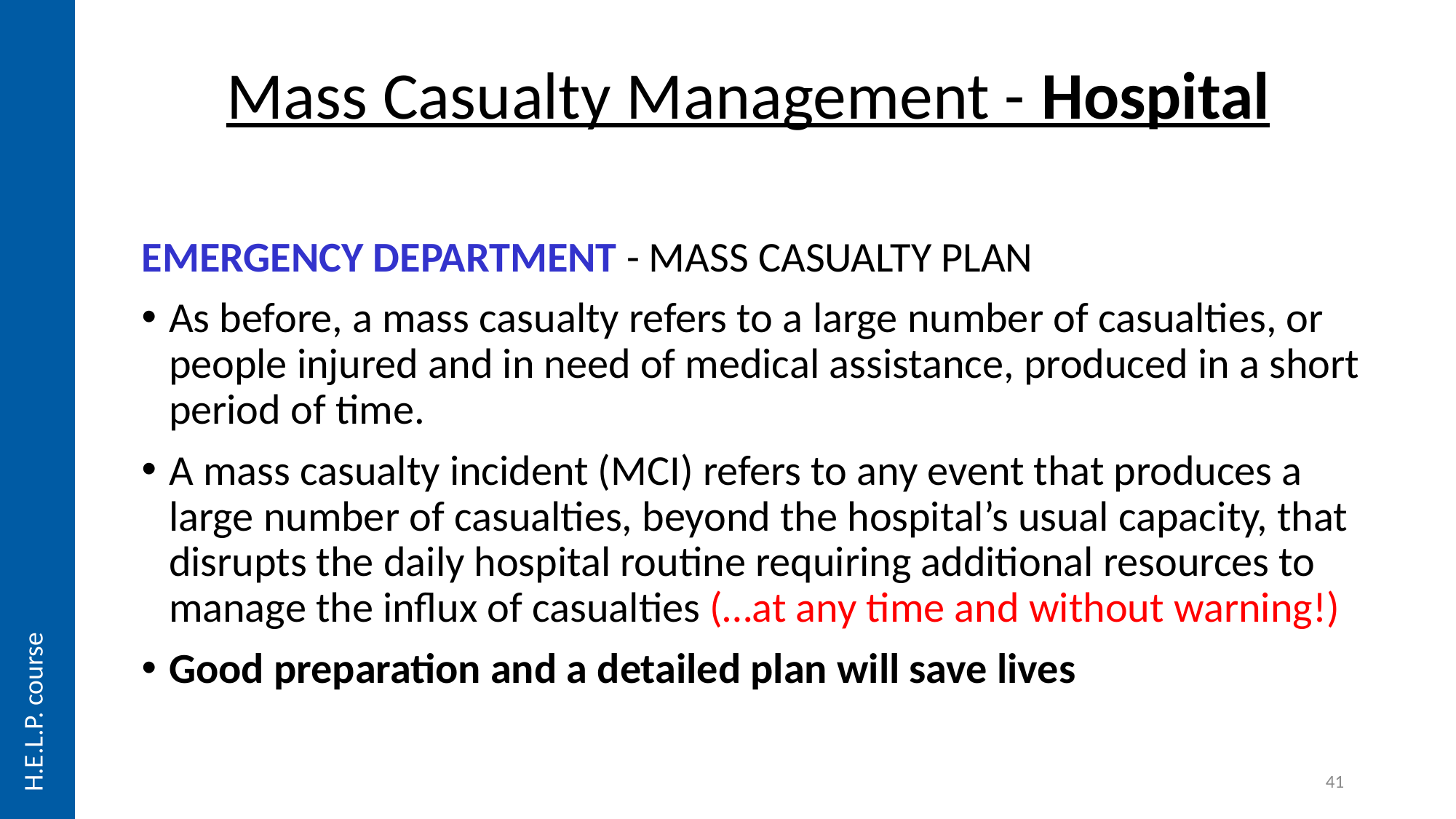

# Mass Casualty Management - Hospital
EMERGENCY DEPARTMENT - MASS CASUALTY PLAN
As before, a mass casualty refers to a large number of casualties, or people injured and in need of medical assistance, produced in a short period of time.
A mass casualty incident (MCI) refers to any event that produces a large number of casualties, beyond the hospital’s usual capacity, that disrupts the daily hospital routine requiring additional resources to manage the influx of casualties (…at any time and without warning!)
Good preparation and a detailed plan will save lives
H.E.L.P. course
41